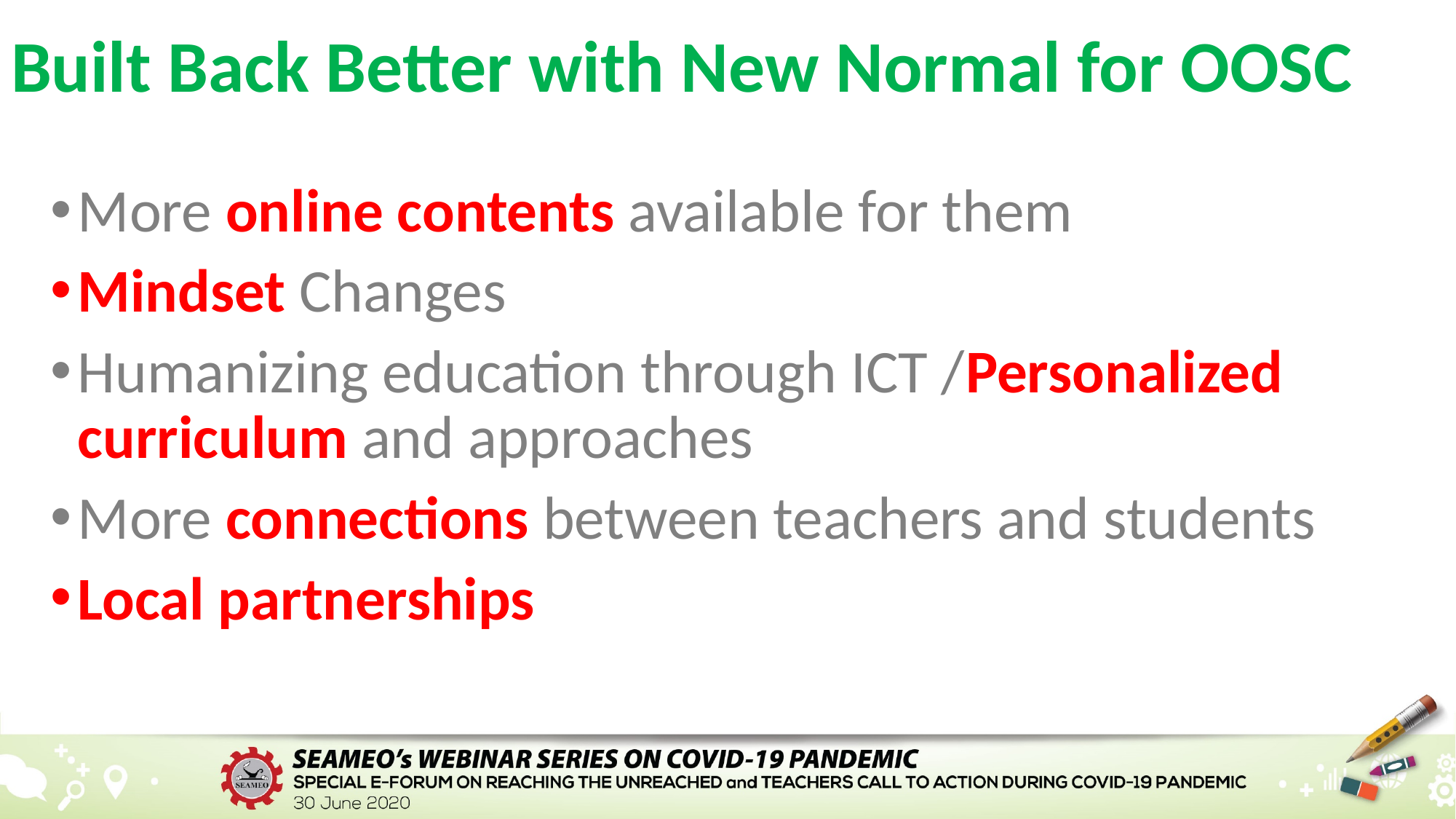

# Built Back Better with New Normal for OOSC
More online contents available for them
Mindset Changes
Humanizing education through ICT /Personalized curriculum and approaches
More connections between teachers and students
Local partnerships